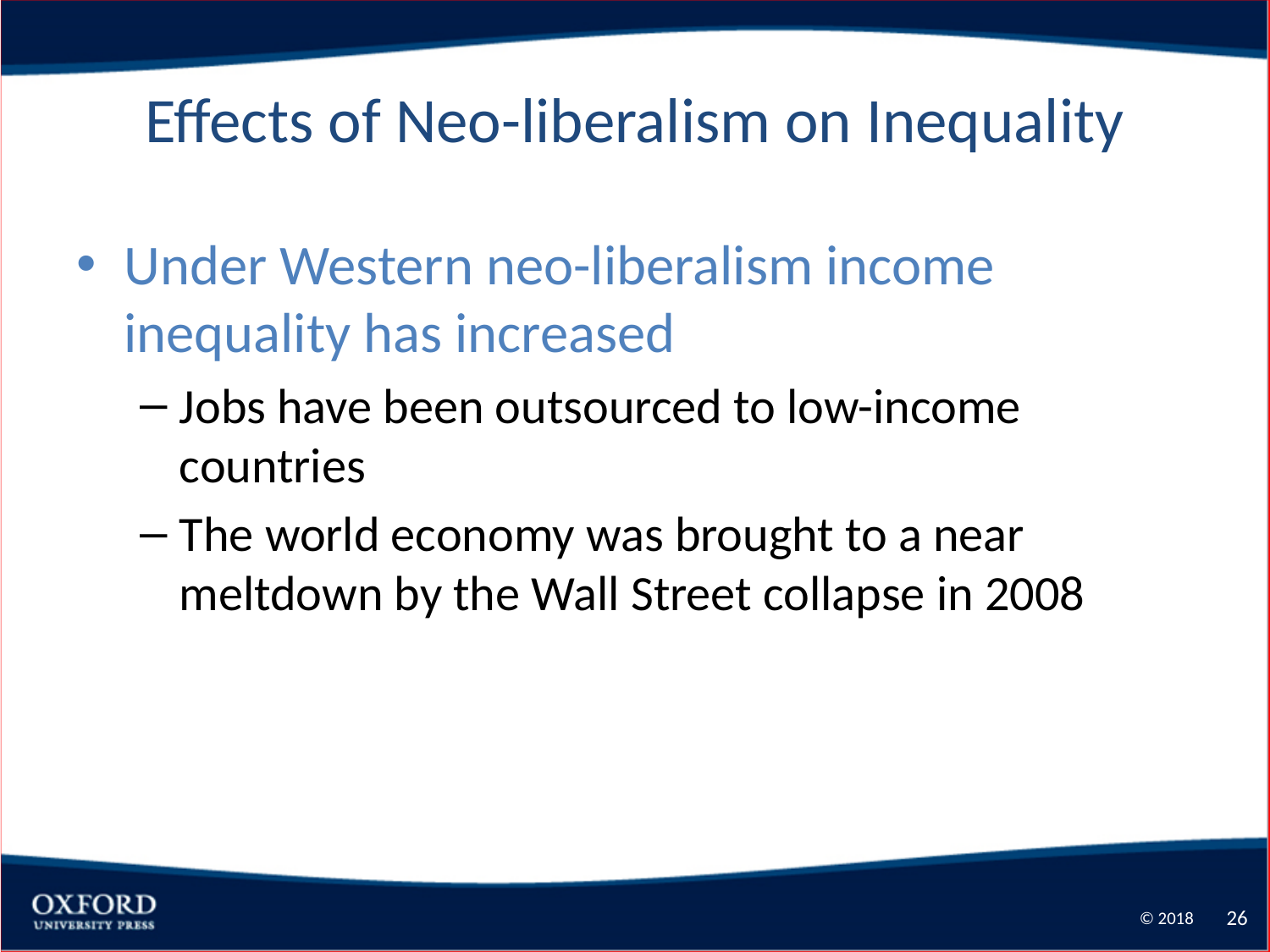

26
# Effects of Neo-liberalism on Inequality
Under Western neo-liberalism income inequality has increased
Jobs have been outsourced to low-income countries
The world economy was brought to a near meltdown by the Wall Street collapse in 2008